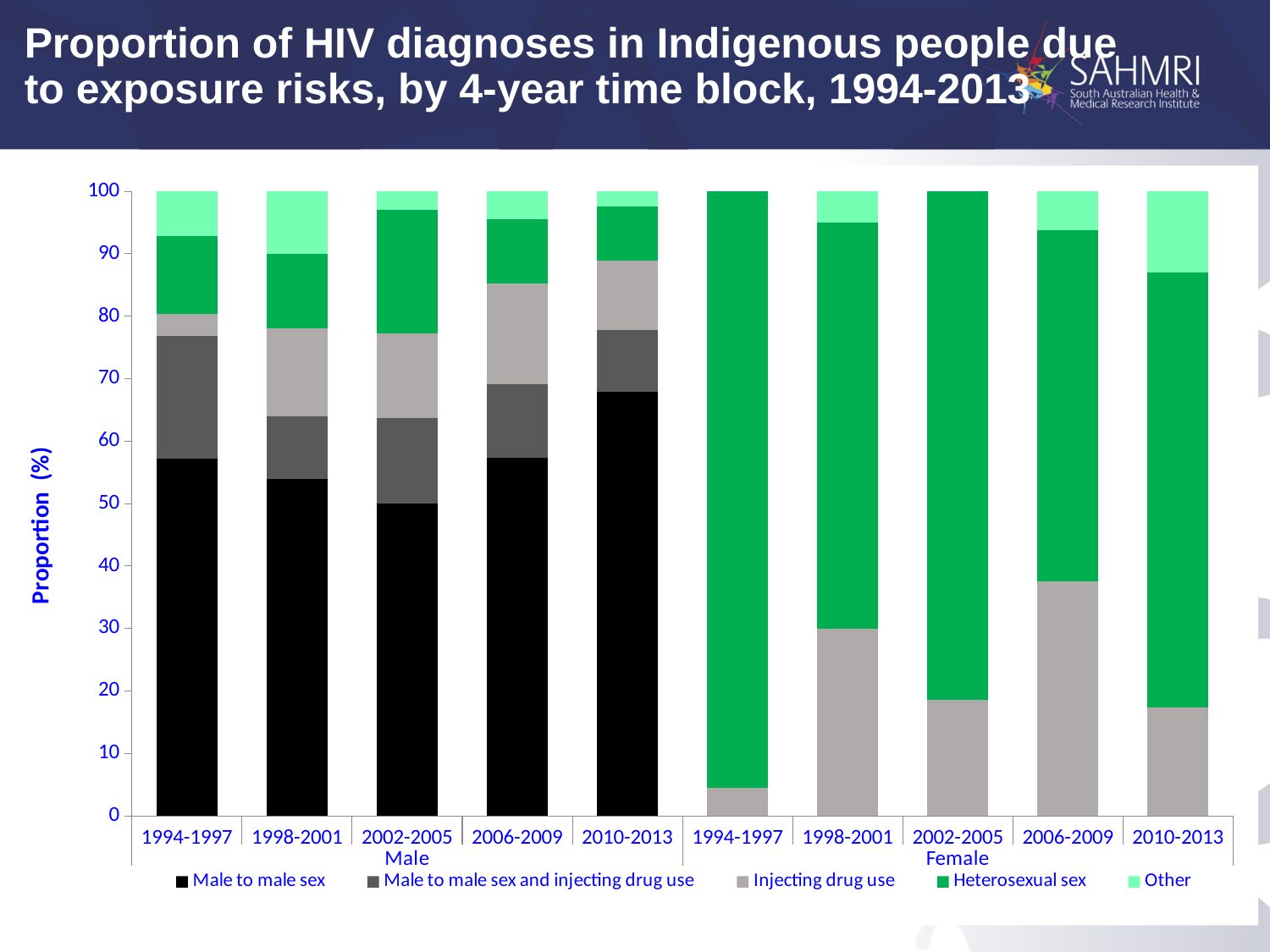

# Proportion of HIV diagnoses in Indigenous people due to exposure risks, by 4-year time block, 1994-2013

### Chart

| Category | Male to male sex | Male to male sex and injecting drug use | Injecting drug use | Heterosexual sex | Other |
|---|---|---|---|---|---|
| 1994-1997 | 57.14 | 19.64 | 3.57 | 12.5 | 7.14 |
| 1998-2001 | 54.0 | 10.0 | 14.0 | 12.0 | 10.0 |
| 2002-2005 | 50.0 | 13.64 | 13.64 | 19.7 | 3.03 |
| 2006-2009 | 57.35 | 11.76 | 16.18 | 10.29 | 4.41 |
| 2010-2013 | 67.9 | 9.88 | 11.11 | 8.64 | 2.47 |
| 1994-1997 | None | None | 4.55 | 95.45 | 0.0 |
| 1998-2001 | None | None | 30.0 | 65.0 | 5.0 |
| 2002-2005 | None | None | 18.52 | 81.48 | 0.0 |
| 2006-2009 | None | None | 37.5 | 56.25 | 6.25 |
| 2010-2013 | None | None | 17.39 | 69.57 | 13.04 |